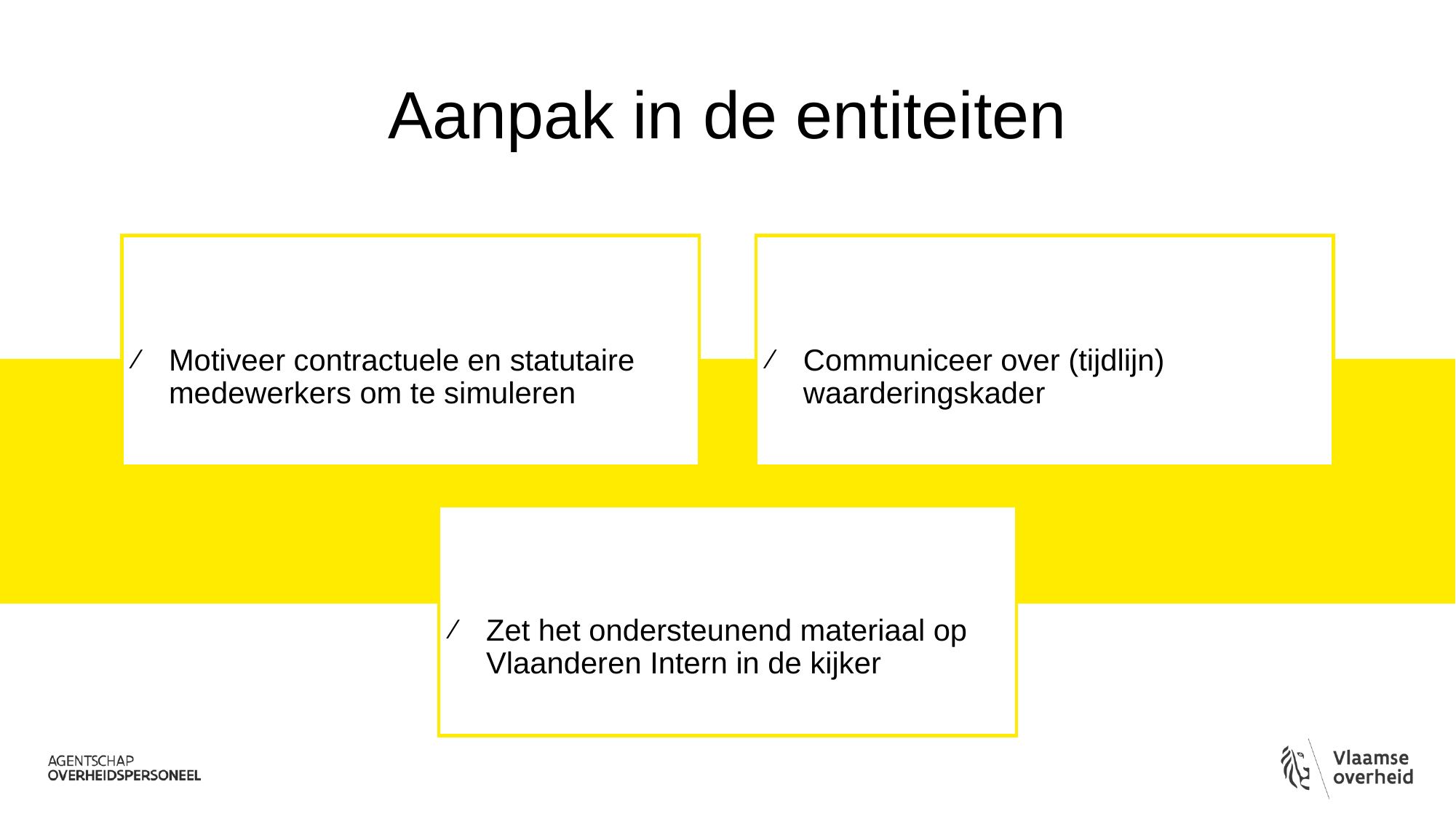

# Aanpak in de entiteiten
Motiveer contractuele en statutaire medewerkers om te simuleren

Communiceer over (tijdlijn) waarderingskader

Zet het ondersteunend materiaal op Vlaanderen Intern in de kijker